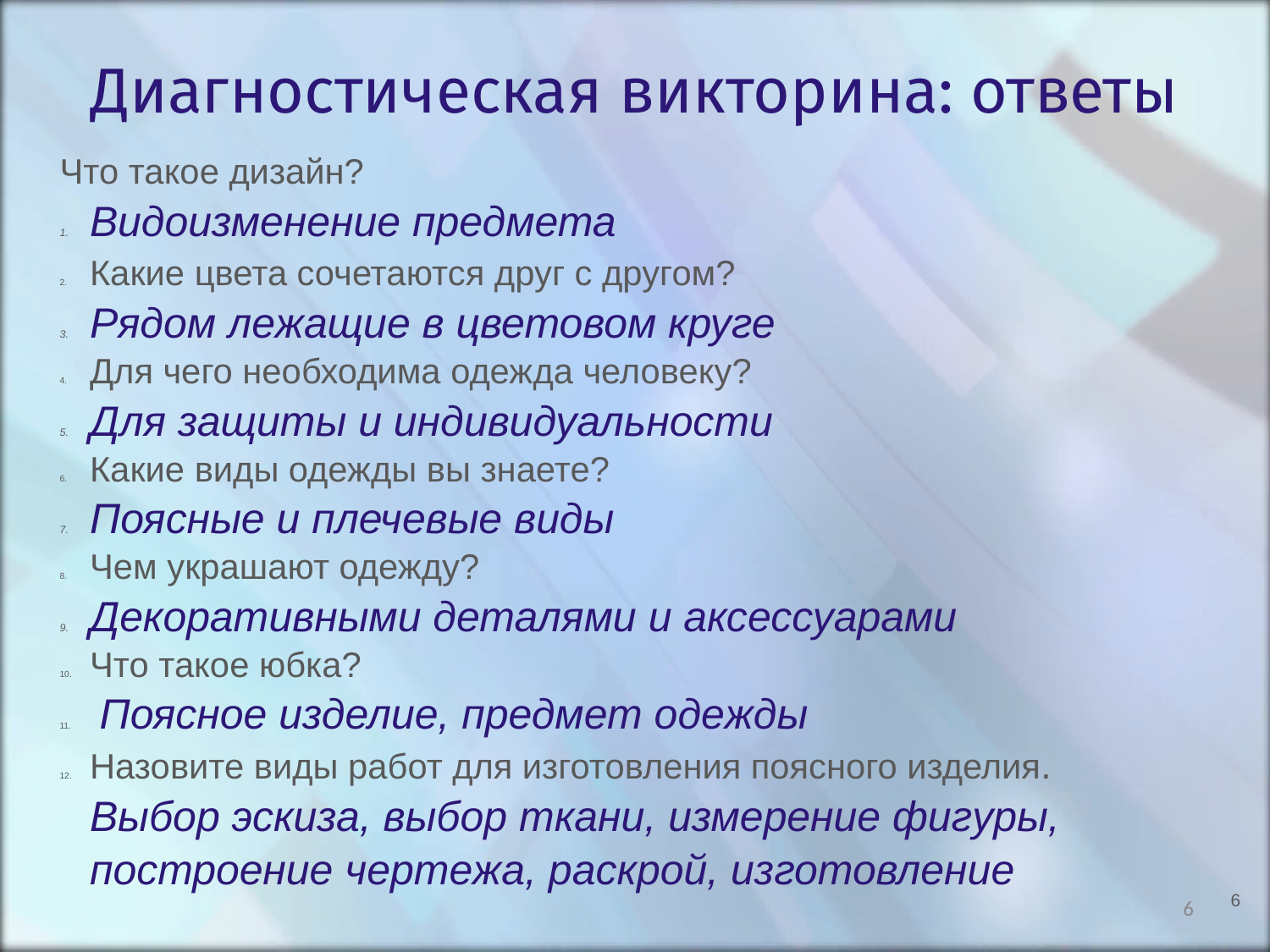

Диагностическая викторина: ответы
Что такое дизайн?
Видоизменение предмета
Какие цвета сочетаются друг с другом?
Рядом лежащие в цветовом круге
Для чего необходима одежда человеку?
Для защиты и индивидуальности
Какие виды одежды вы знаете?
Поясные и плечевые виды
Чем украшают одежду?
Декоративными деталями и аксессуарами
Что такое юбка?
 Поясное изделие, предмет одежды
Назовите виды работ для изготовления поясного изделия. Выбор эскиза, выбор ткани, измерение фигуры, построение чертежа, раскрой, изготовление

6